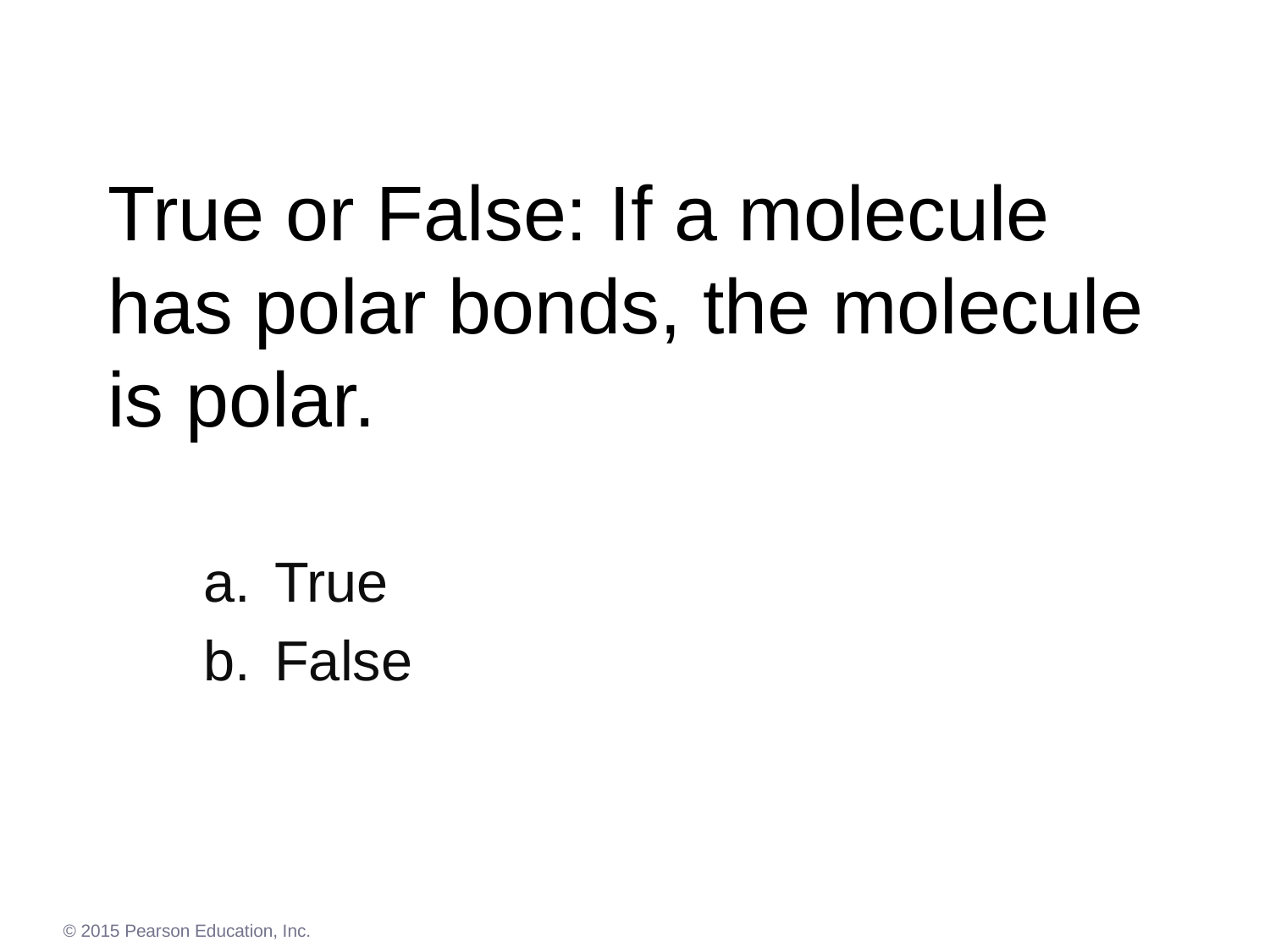

# True or False: If a molecule has polar bonds, the molecule is polar.
True
False